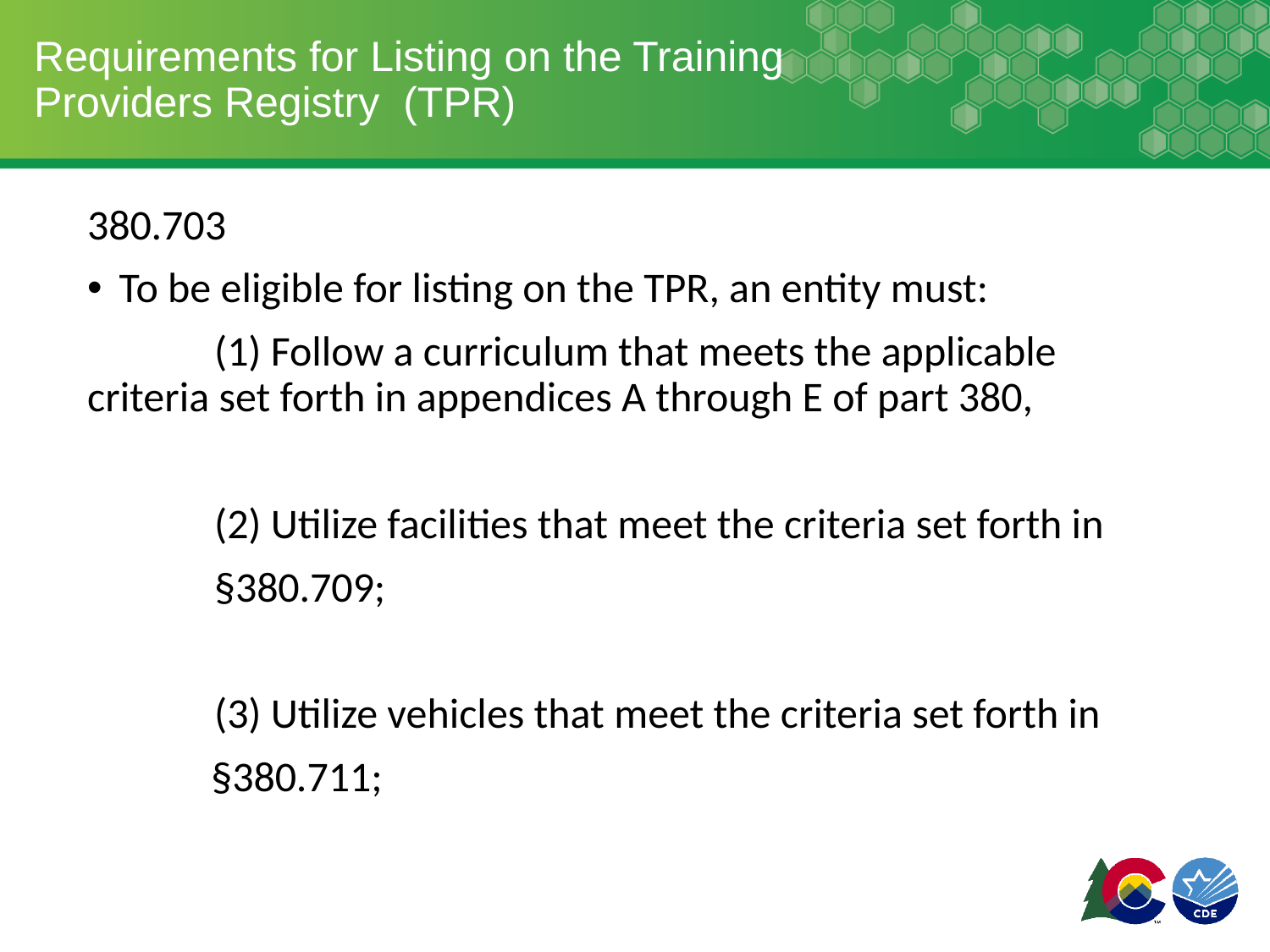

# Requirements for Listing on the Training Providers Registry  (TPR)
380.703
To be eligible for listing on the TPR, an entity must:
	(1) Follow a curriculum that meets the applicable 	criteria set forth in appendices A through E of part 380,

	(2) Utilize facilities that meet the criteria set forth in
	§380.709;

	(3) Utilize vehicles that meet the criteria set forth in
             §380.711;